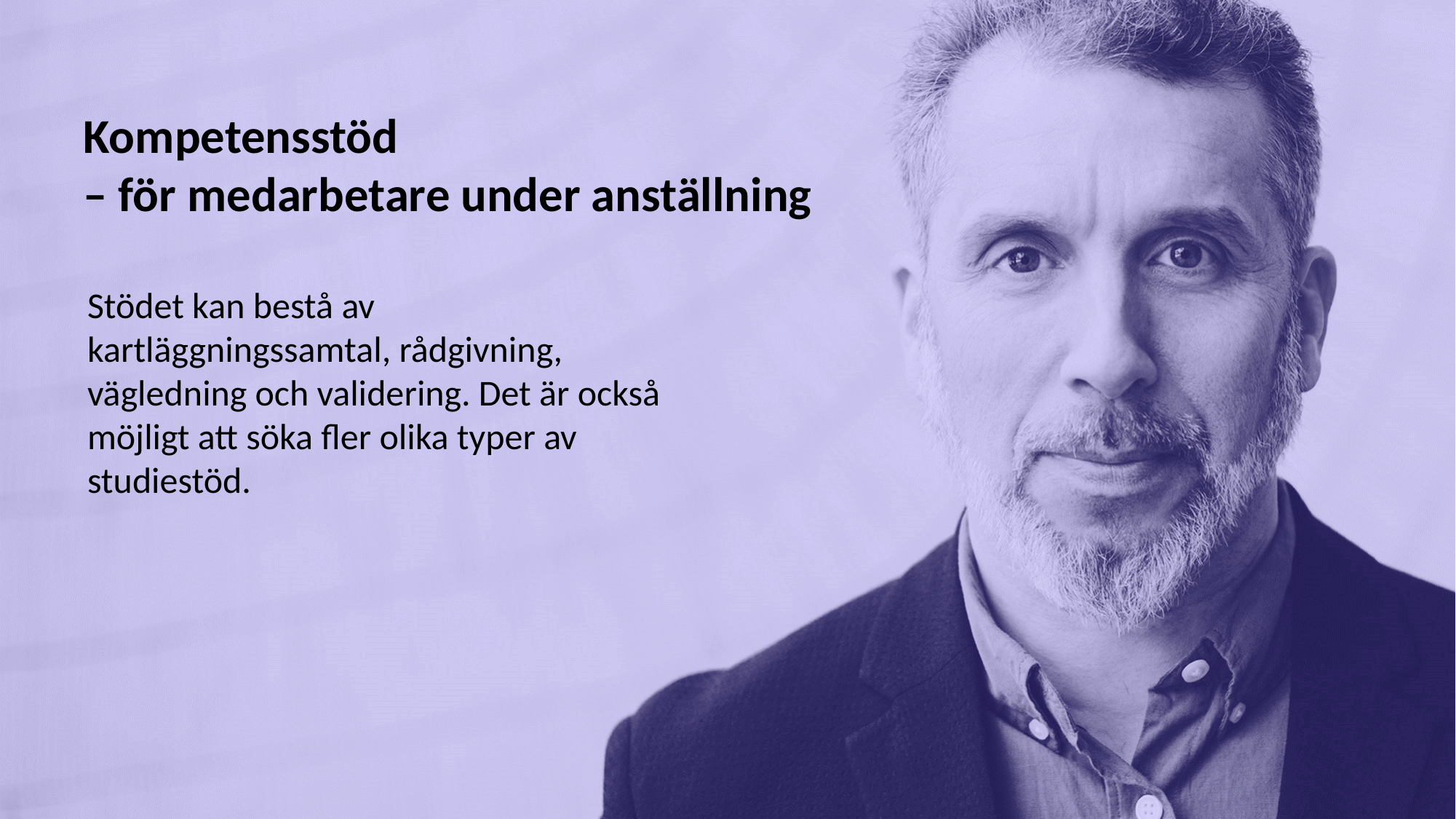

Kompetensstöd
– för medarbetare under anställning
Stödet kan bestå av kartläggningssamtal, rådgivning, vägledning och validering. Det är också möjligt att söka fler olika typer av studiestöd.